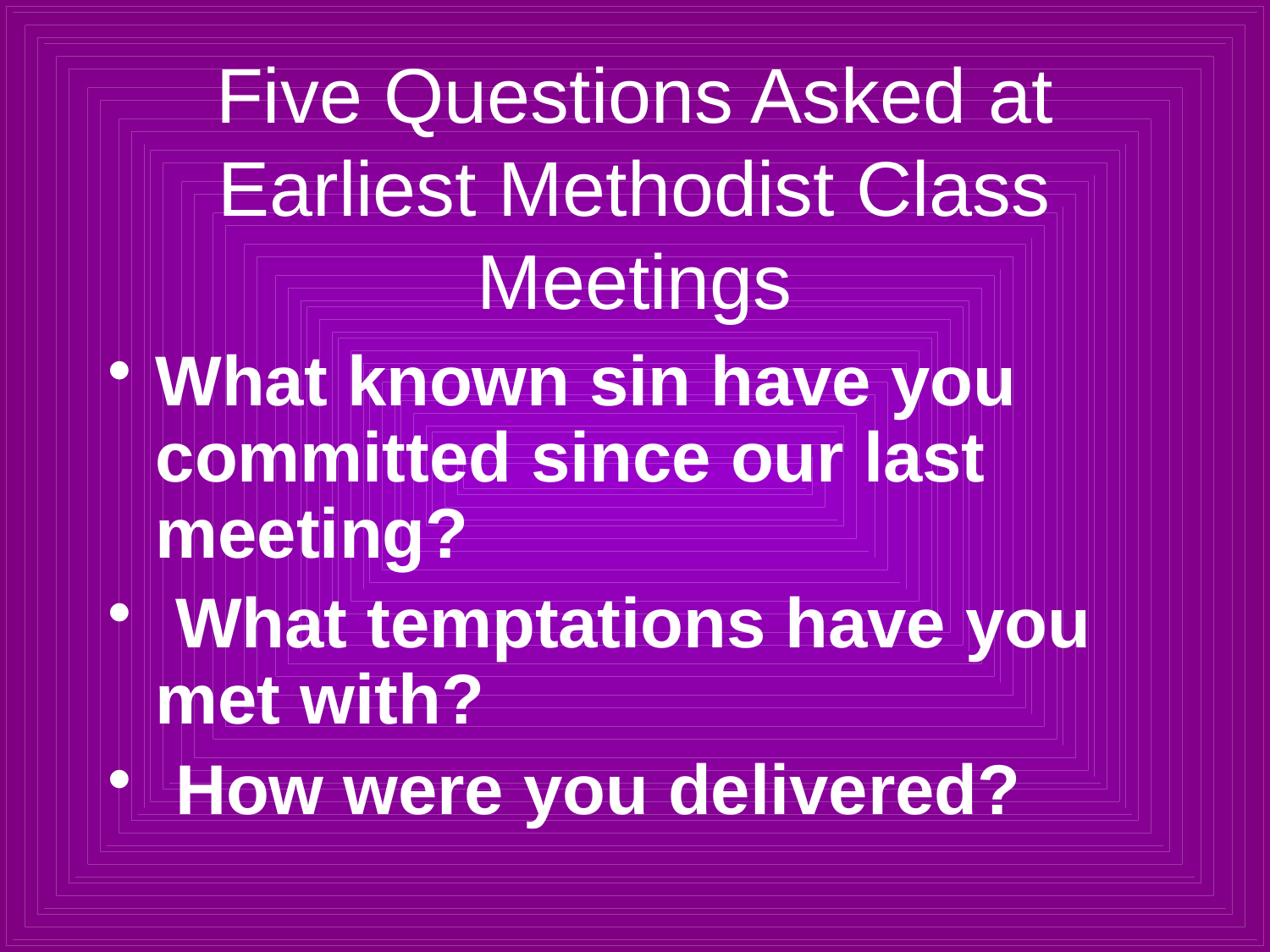

# Five Questions Asked at Earliest Methodist Class Meetings
What known sin have you committed since our last meeting?
 What temptations have you met with?
 How were you delivered?